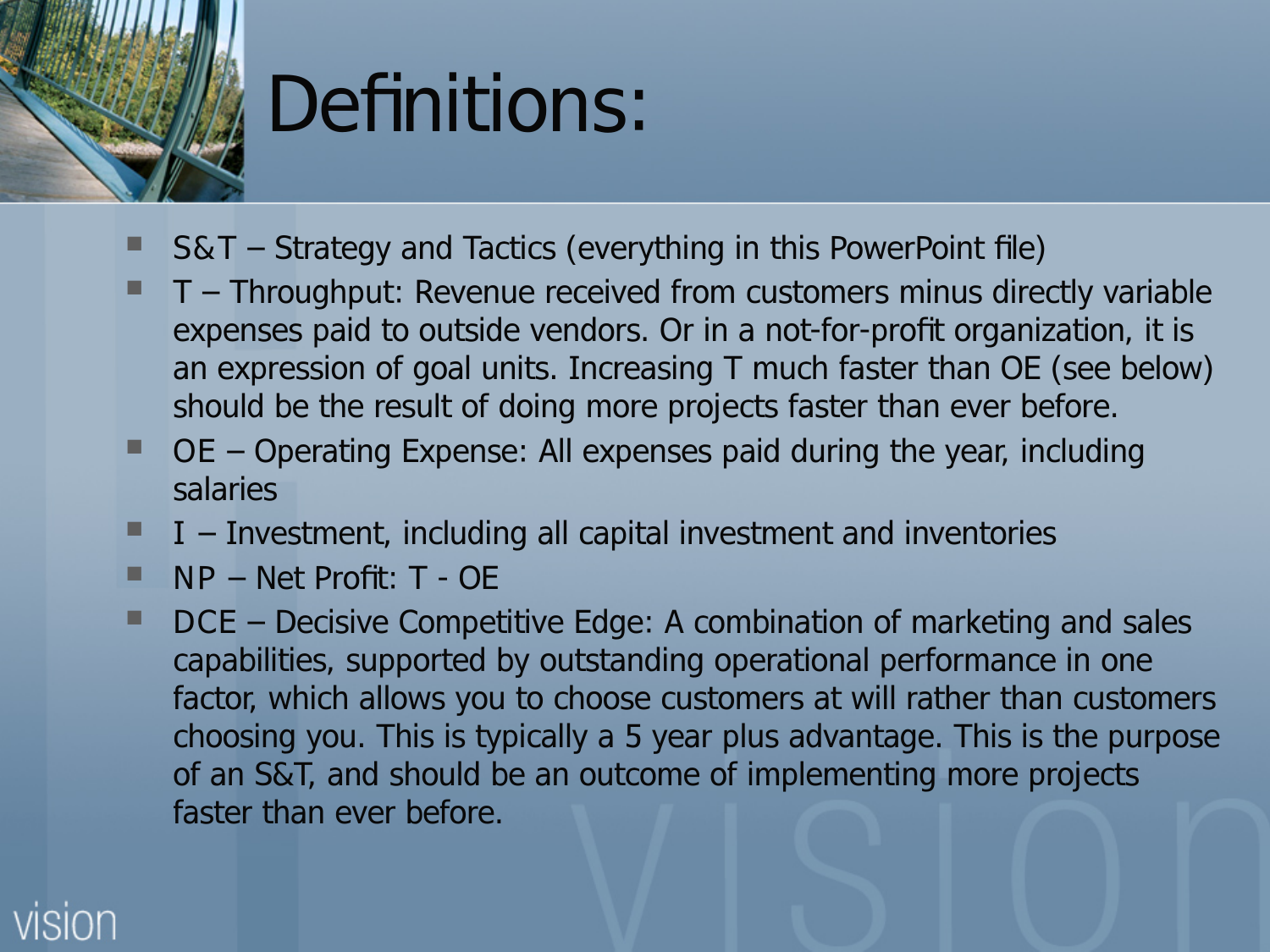

# Definitions:
S&T – Strategy and Tactics (everything in this PowerPoint file)
T – Throughput: Revenue received from customers minus directly variable expenses paid to outside vendors. Or in a not-for-profit organization, it is an expression of goal units. Increasing T much faster than OE (see below) should be the result of doing more projects faster than ever before.
OE – Operating Expense: All expenses paid during the year, including salaries
I – Investment, including all capital investment and inventories
NP – Net Profit: T - OE
DCE – Decisive Competitive Edge: A combination of marketing and sales capabilities, supported by outstanding operational performance in one factor, which allows you to choose customers at will rather than customers choosing you. This is typically a 5 year plus advantage. This is the purpose of an S&T, and should be an outcome of implementing more projects faster than ever before.